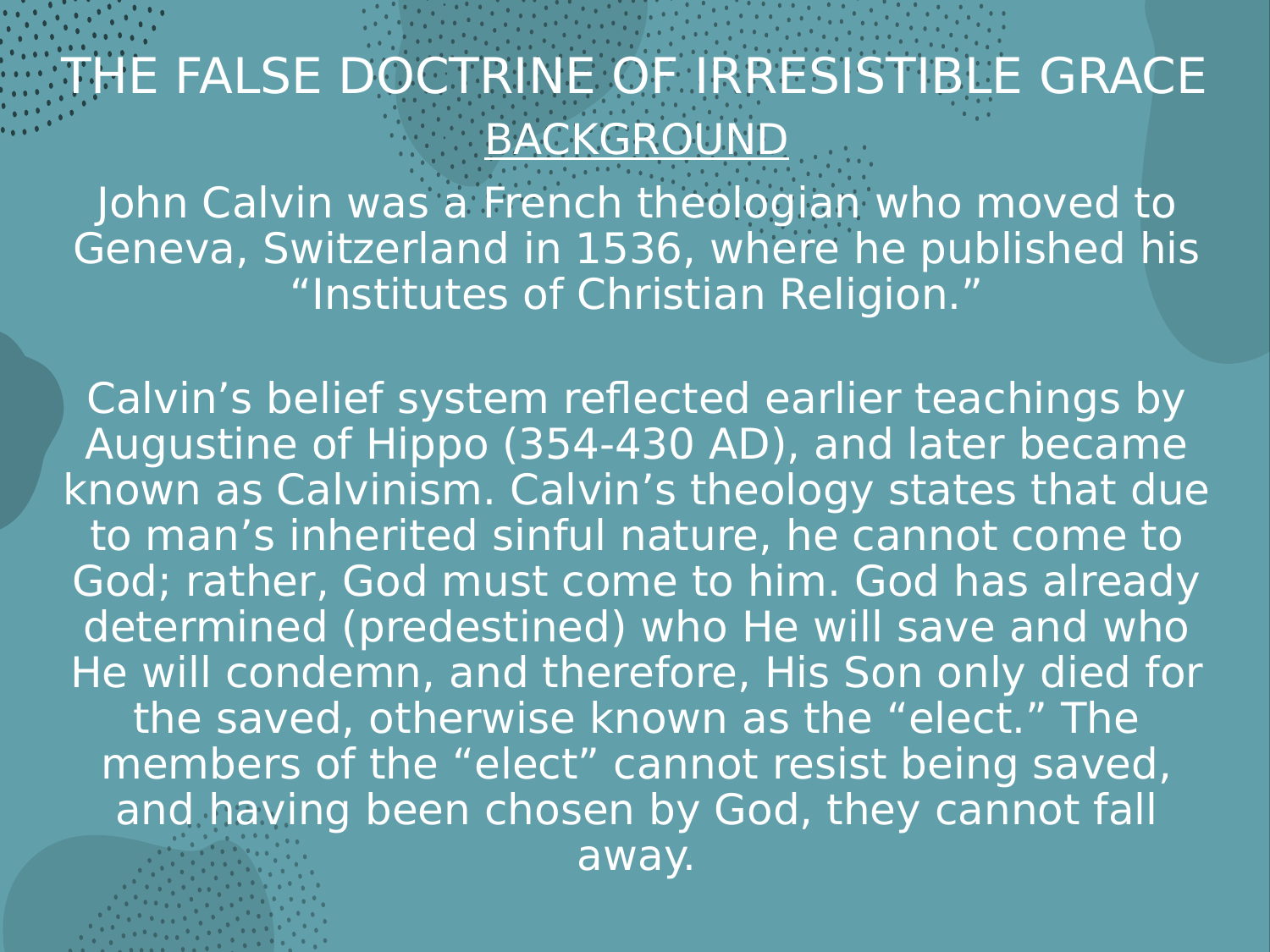

# THE FALSE DOCTRINE OF IRRESISTIBLE GRACE
BACKGROUND
John Calvin was a French theologian who moved to Geneva, Switzerland in 1536, where he published his “Institutes of Christian Religion.”

Calvin’s belief system reflected earlier teachings by Augustine of Hippo (354-430 AD), and later became known as Calvinism. Calvin’s theology states that due to man’s inherited sinful nature, he cannot come to God; rather, God must come to him. God has already determined (predestined) who He will save and who He will condemn, and therefore, His Son only died for the saved, otherwise known as the “elect.” The members of the “elect” cannot resist being saved, and having been chosen by God, they cannot fall away.